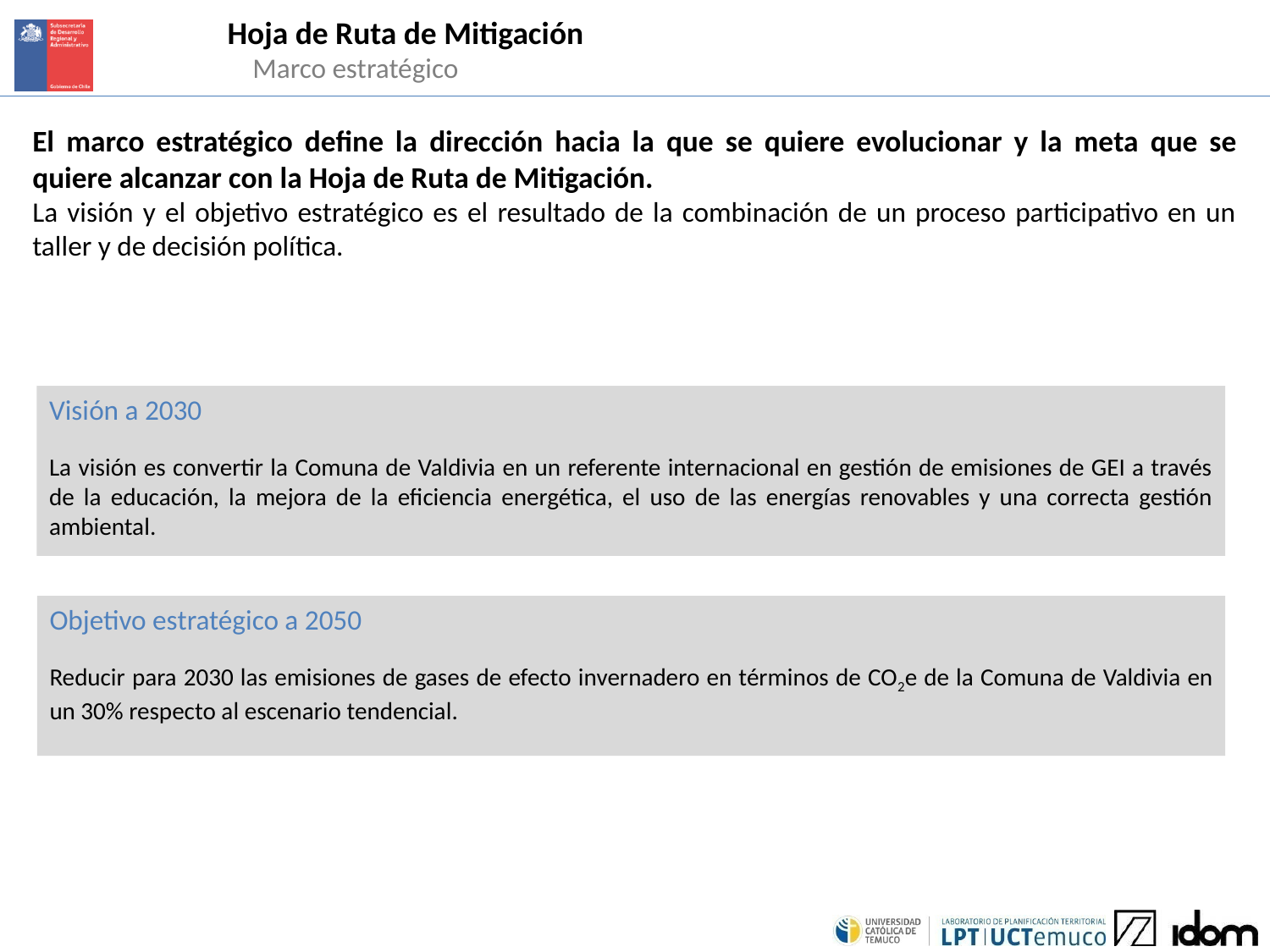

Hoja de Ruta de Mitigación
    Marco estratégico
El marco estratégico define la dirección hacia la que se quiere evolucionar y la meta que se quiere alcanzar con la Hoja de Ruta de Mitigación.
La visión y el objetivo estratégico es el resultado de la combinación de un proceso participativo en un taller y de decisión política.
Visión a 2030

La visión es convertir la Comuna de Valdivia en un referente internacional en gestión de emisiones de GEI a través de la educación, la mejora de la eficiencia energética, el uso de las energías renovables y una correcta gestión ambiental.

Objetivo estratégico a 2050

Reducir para 2030 las emisiones de gases de efecto invernadero en términos de CO2e de la Comuna de Valdivia en un 30% respecto al escenario tendencial.